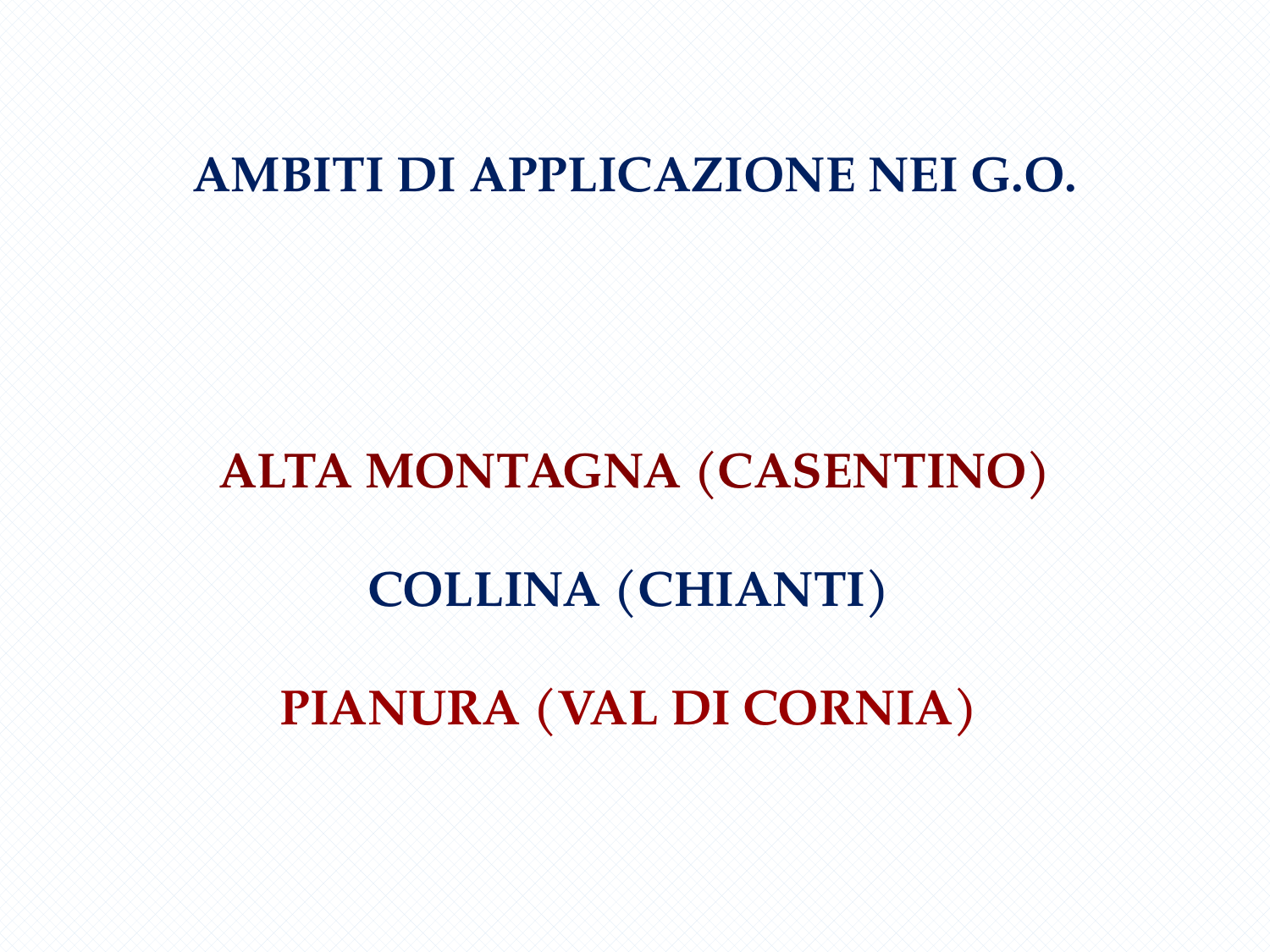

AMBITI DI APPLICAZIONE NEI G.O.

ALTA MONTAGNA (CASENTINO)

COLLINA (CHIANTI)

PIANURA (VAL DI CORNIA)